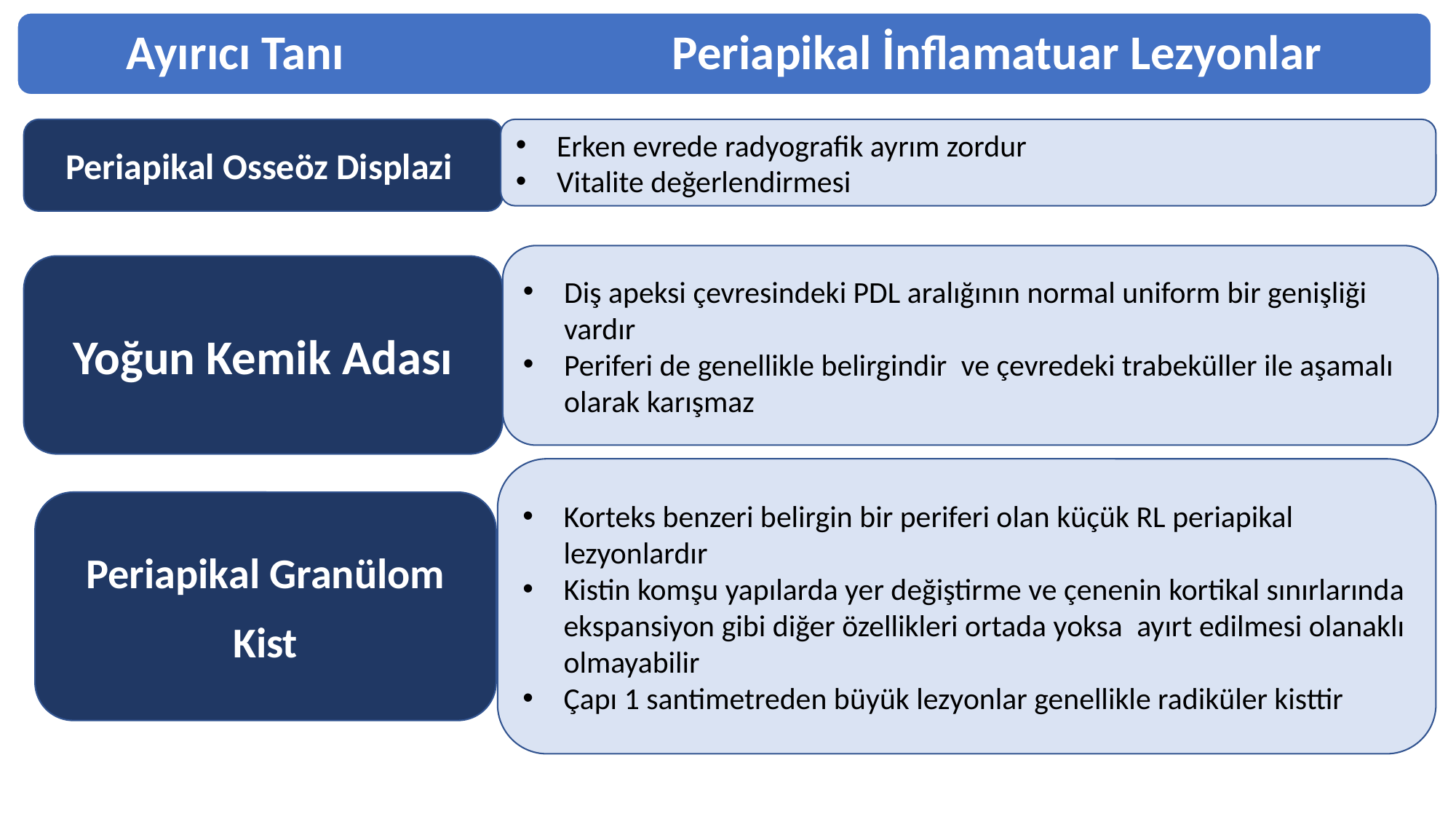

Ayırıcı Tanı				Periapikal İnflamatuar Lezyonlar
Periapikal Osseöz Displazi
Erken evrede radyografik ayrım zordur
Vitalite değerlendirmesi
Diş apeksi çevresindeki PDL aralığının normal uniform bir genişliği vardır
Periferi de genellikle belirgindir  ve çevredeki trabeküller ile aşamalı olarak karışmaz
Yoğun Kemik Adası
Korteks benzeri belirgin bir periferi olan küçük RL periapikal lezyonlardır
Kistin komşu yapılarda yer değiştirme ve çenenin kortikal sınırlarında ekspansiyon gibi diğer özellikleri ortada yoksa  ayırt edilmesi olanaklı olmayabilir
Çapı 1 santimetreden büyük lezyonlar genellikle radiküler kisttir
Periapikal Granülom
Kist